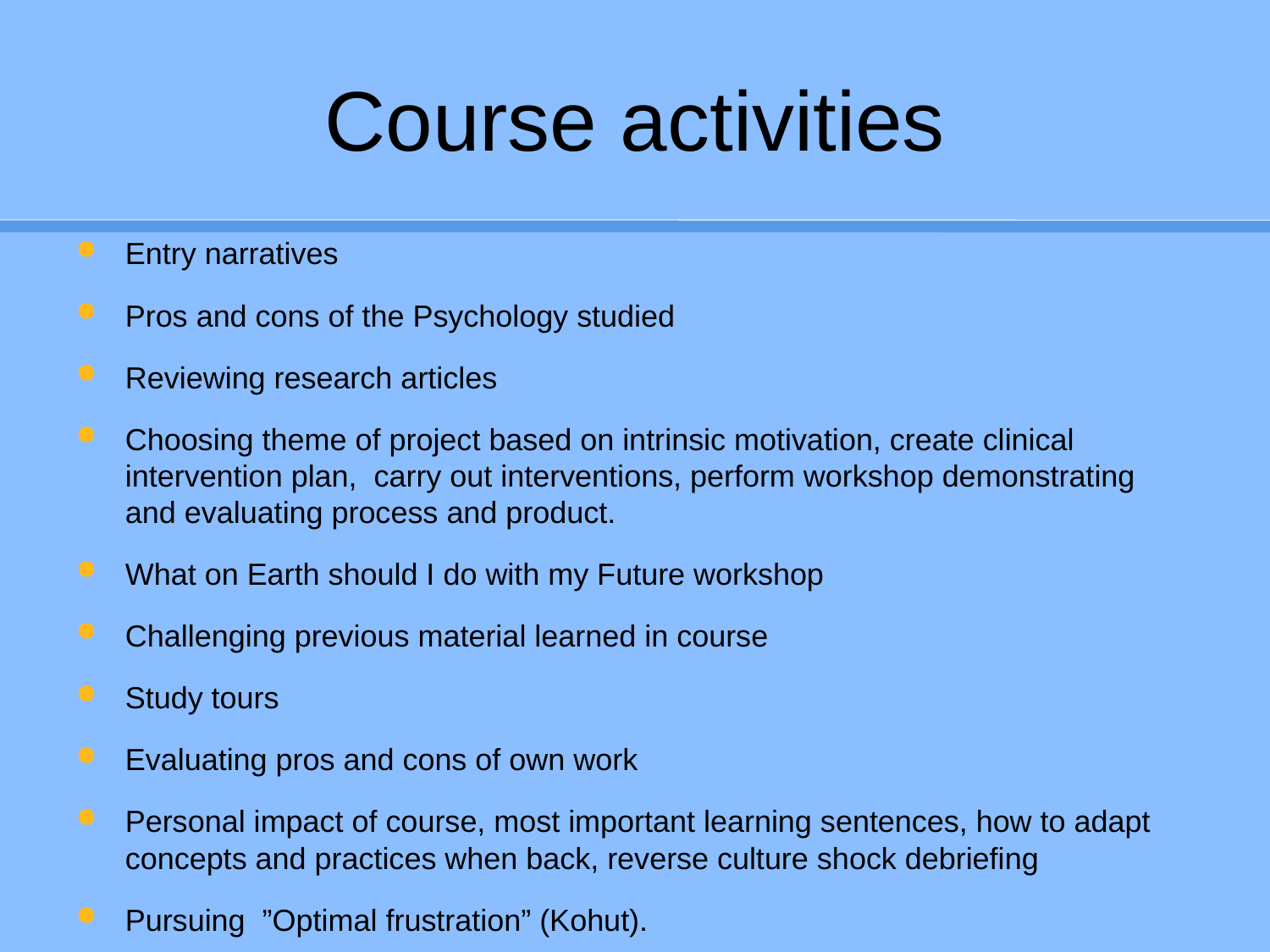

# Course activities
Entry narratives
Pros and cons of the Psychology studied
Reviewing research articles
Choosing theme of project based on intrinsic motivation, create clinical intervention plan,  carry out interventions, perform workshop demonstrating and evaluating process and product.
What on Earth should I do with my Future workshop
Challenging previous material learned in course
Study tours
Evaluating pros and cons of own work
Personal impact of course, most important learning sentences, how to adapt concepts and practices when back, reverse culture shock debriefing
Pursuing  ”Optimal frustration” (Kohut).